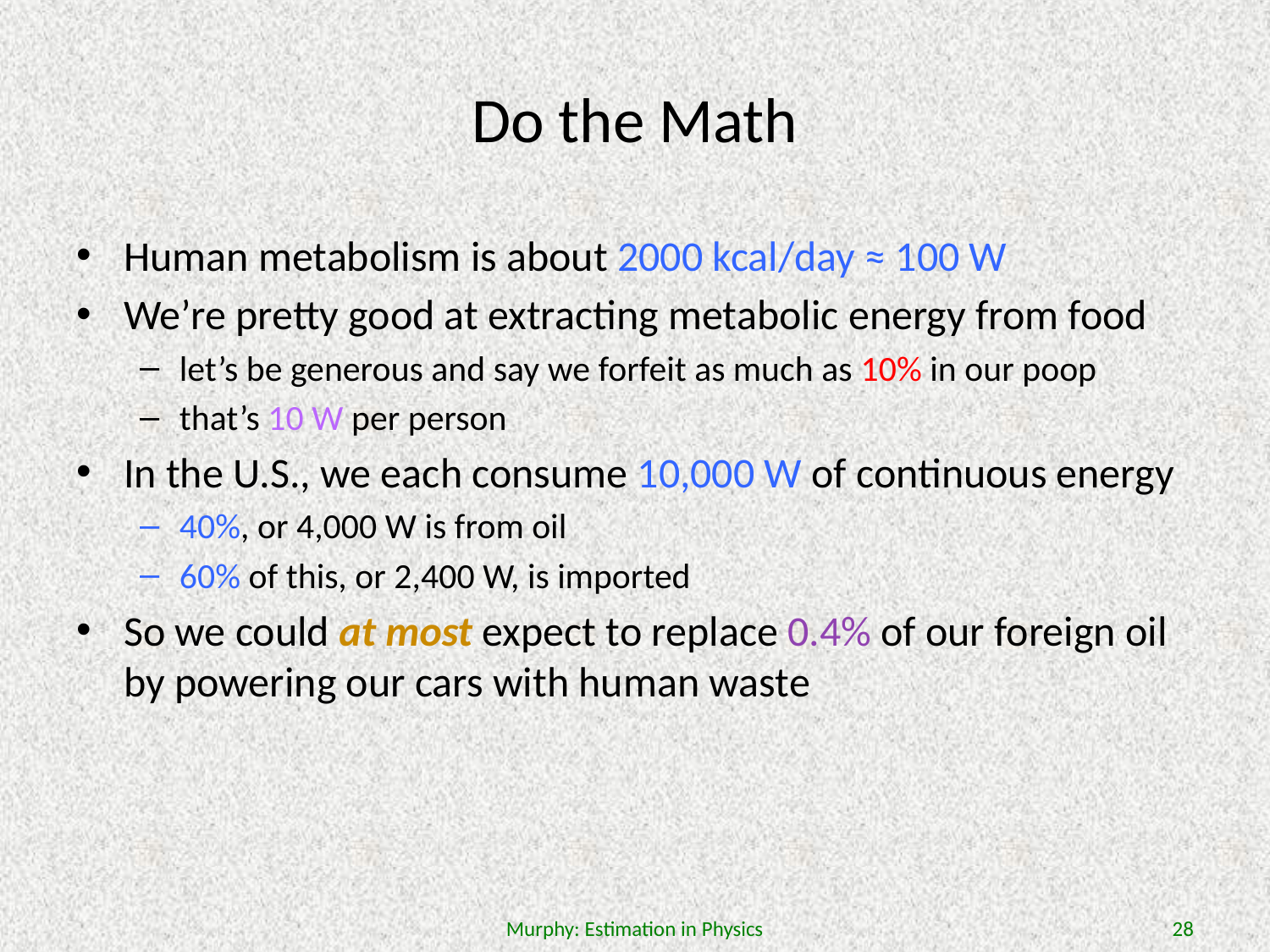

# Do the Math
Human metabolism is about 2000 kcal/day ≈ 100 W
We’re pretty good at extracting metabolic energy from food
let’s be generous and say we forfeit as much as 10% in our poop
that’s 10 W per person
In the U.S., we each consume 10,000 W of continuous energy
40%, or 4,000 W is from oil
60% of this, or 2,400 W, is imported
So we could at most expect to replace 0.4% of our foreign oil by powering our cars with human waste
Murphy: Estimation in Physics
28